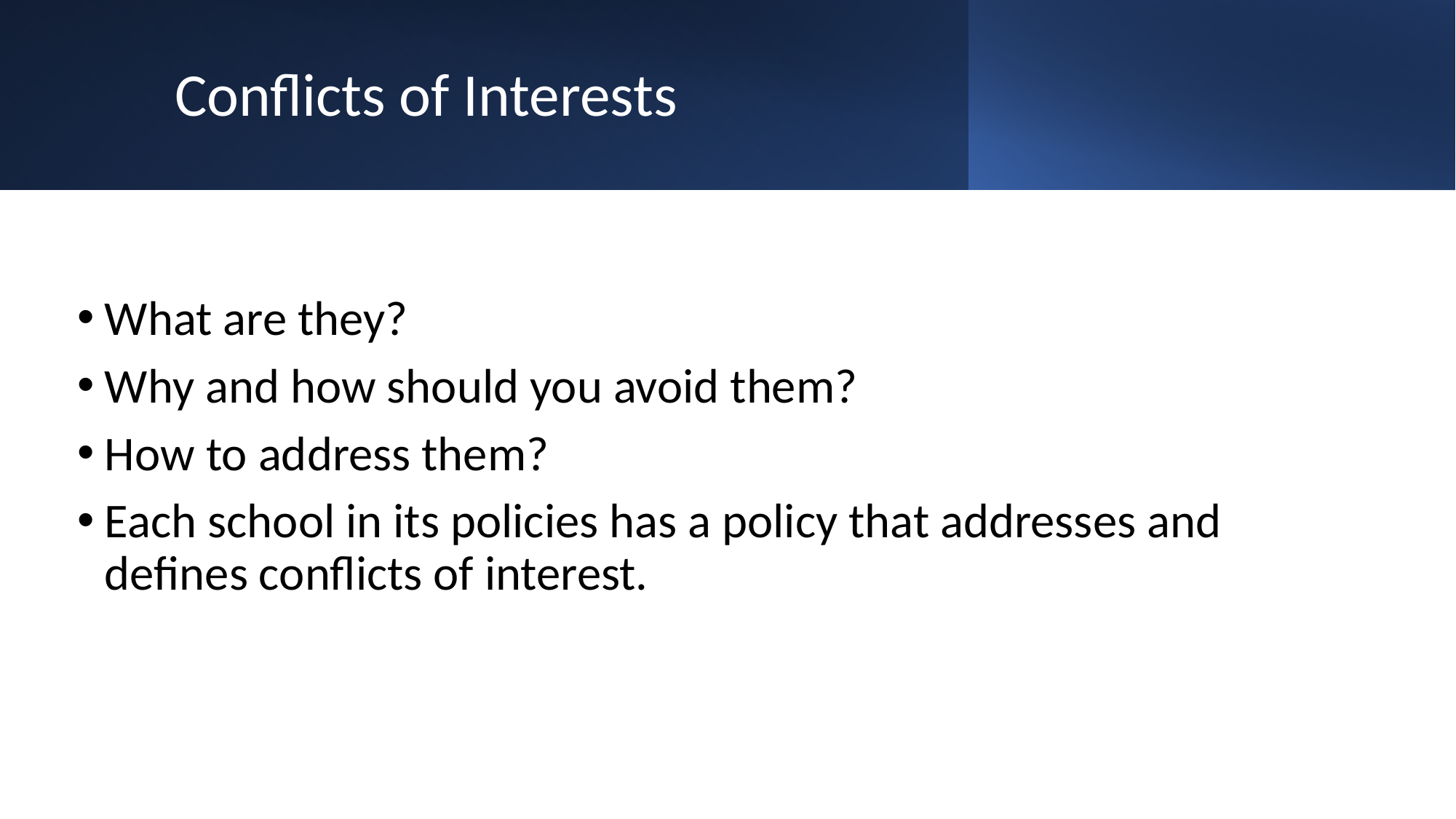

# Conflicts of Interests
What are they?
Why and how should you avoid them?
How to address them?
Each school in its policies has a policy that addresses and defines conflicts of interest.

47